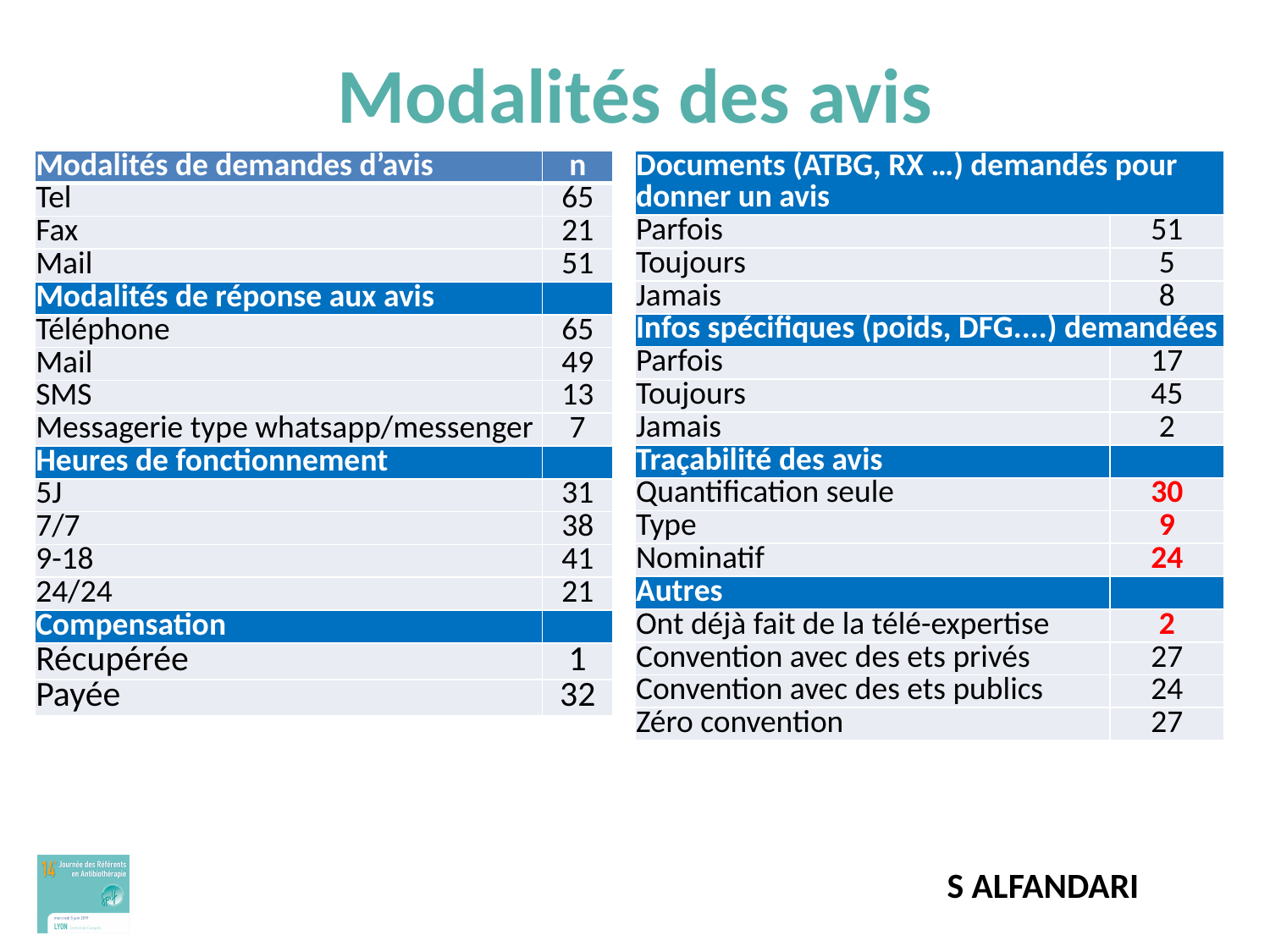

# Modalités des avis
| Modalités de demandes d’avis | n |
| --- | --- |
| Tel | 65 |
| Fax | 21 |
| Mail | 51 |
| Modalités de réponse aux avis |  |
| Téléphone | 65 |
| Mail | 49 |
| SMS | 13 |
| Messagerie type whatsapp/messenger | 7 |
| Heures de fonctionnement |  |
| 5J | 31 |
| 7/7 | 38 |
| 9-18 | 41 |
| 24/24 | 21 |
| Compensation |  |
| Récupérée | 1 |
| Payée | 32 |
| Documents (ATBG, RX …) demandés pour donner un avis |  |
| --- | --- |
| Parfois | 51 |
| Toujours | 5 |
| Jamais | 8 |
| Infos spécifiques (poids, DFG....) demandées |  |
| Parfois | 17 |
| Toujours | 45 |
| Jamais | 2 |
| Traçabilité des avis |  |
| Quantification seule | 30 |
| Type | 9 |
| Nominatif | 24 |
| Autres |  |
| Ont déjà fait de la télé-expertise | 2 |
| Convention avec des ets privés | 27 |
| Convention avec des ets publics | 24 |
| Zéro convention | 27 |
S ALFANDARI